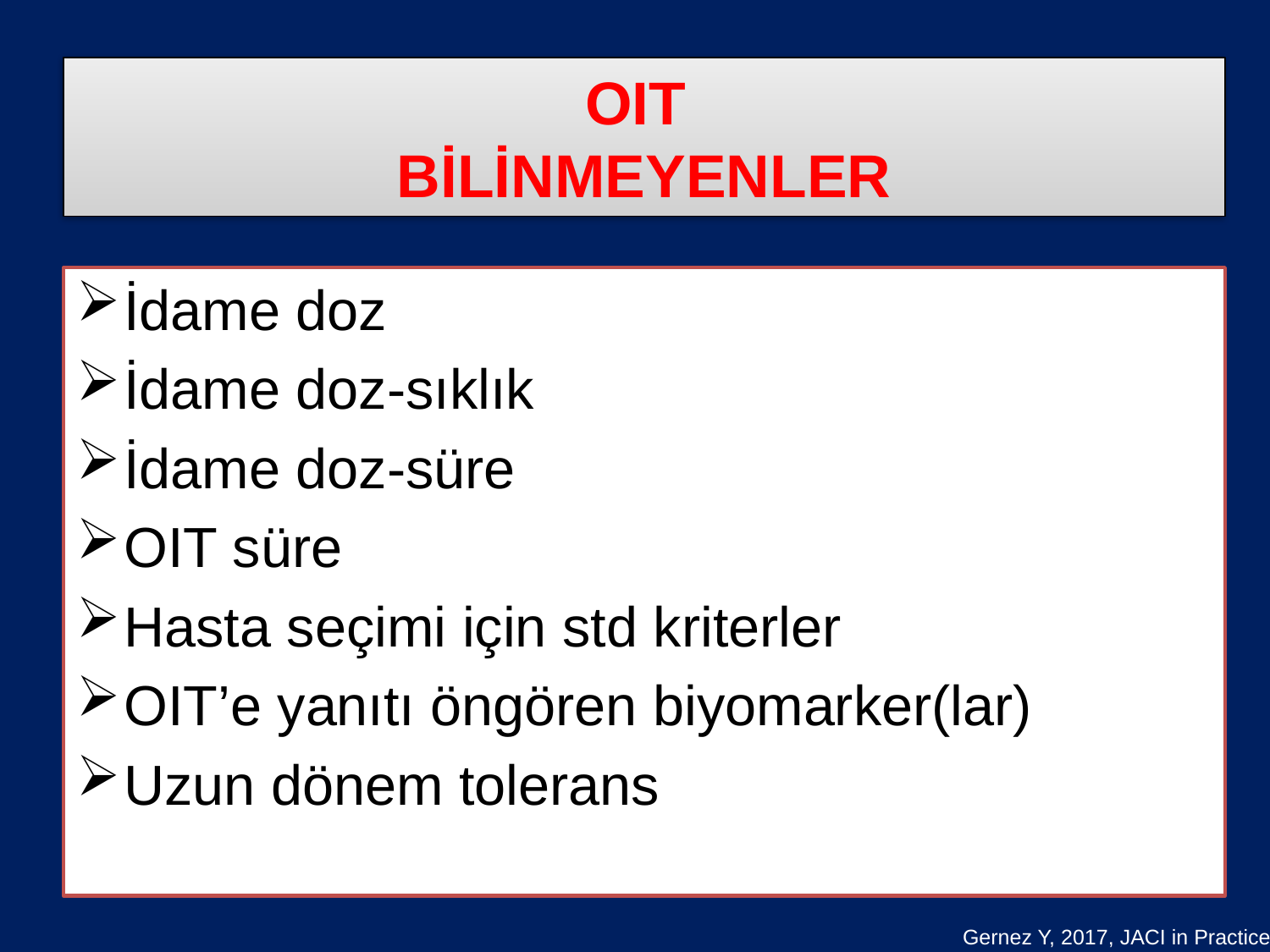

# OIT BİLİNMEYENLER
İdame doz
İdame doz-sıklık
İdame doz-süre
OIT süre
Hasta seçimi için std kriterler
OIT’e yanıtı öngören biyomarker(lar)
Uzun dönem tolerans

Gernez Y, 2017, JACI in Practice